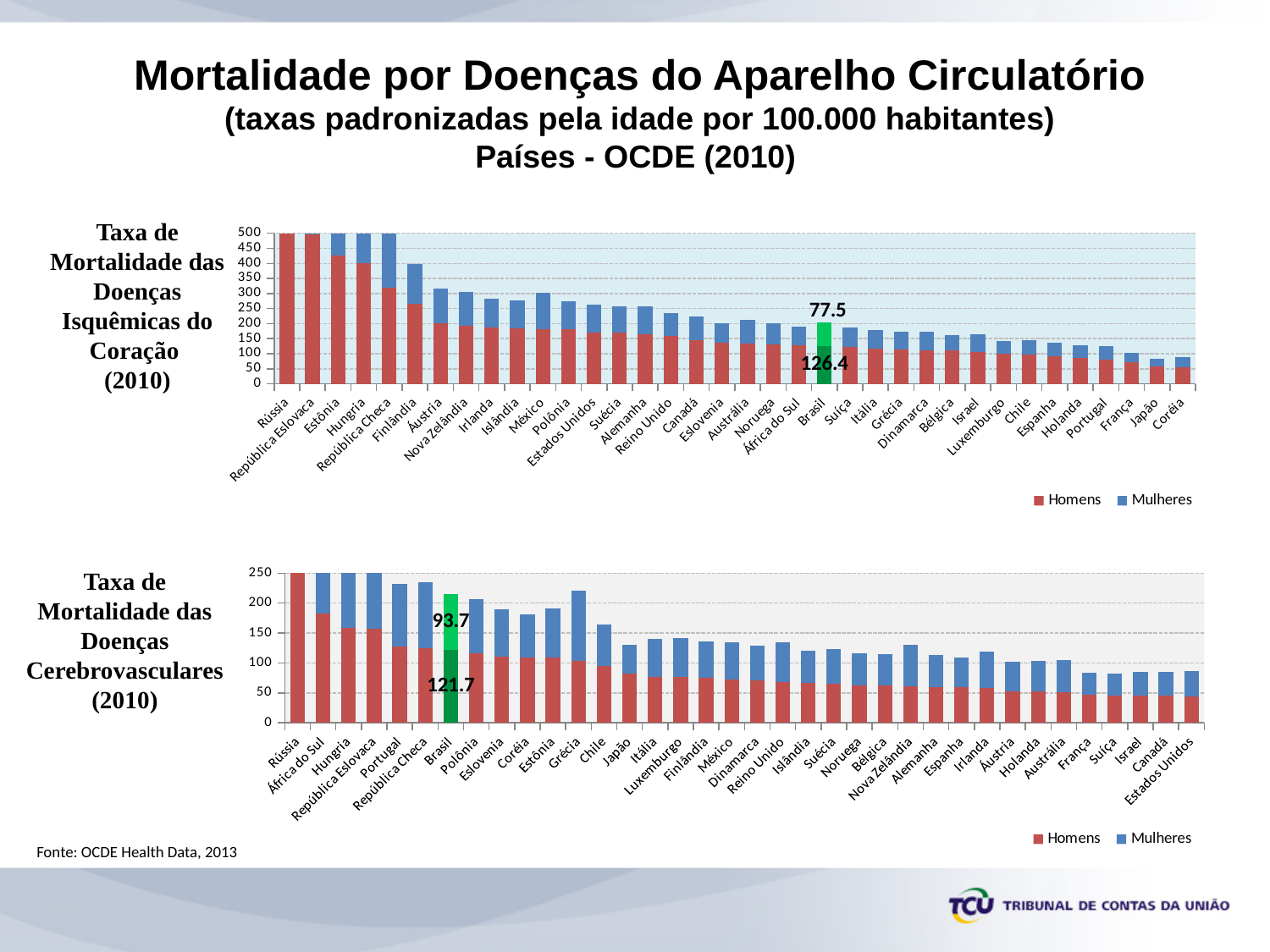

Mortalidade por Doenças do Aparelho Circulatório
(taxas padronizadas pela idade por 100.000 habitantes)
Países - OCDE (2010)
Taxa de Mortalidade das Doenças Isquêmicas do Coração
(2010)

### Chart

| Category |  |  |
|---|---|---|
| Rússia | 386.6 | 681.4 |
| República Eslovaca | 343.1 | 497.2 |
| Estônia | 236.2 | 427.2 |
| Hungria | 265.1 | 401.4 |
| República Checa | 203.6 | 318.3999999999997 |
| Finlândia | 132.6 | 265.2 |
| Áustria | 114.3 | 201.0 |
| Nova Zelândia | 111.0 | 193.0 |
| Irlanda | 96.7 | 186.4 |
| Islândia | 93.3 | 183.1 |
| México | 119.0 | 182.2 |
| Polônia | 93.4 | 182.1 |
| Estados Unidos | 93.4 | 170.7 |
| Suécia | 88.2 | 169.6 |
| Alemanha | 93.2 | 164.6 |
| Reino Unido | 77.2 | 158.8 |
| Canadá | 78.1 | 146.0 |
| Eslovenia | 65.5 | 136.9 |
| Austrália | 77.8 | 133.1 |
| Noruega | 68.2 | 132.2 |
| África do Sul | 62.6 | 128.3 |
| Brasil | 77.5 | 126.4 |
| Suíça | 64.1 | 122.3 |
| Itália | 62.3 | 115.9 |
| Grécia | 57.4 | 115.1 |
| Dinamarca | 63.0 | 111.3 |
| Bélgica | 50.2 | 110.2 |
| Israel | 58.8 | 106.7 |
| Luxemburgo | 43.3 | 100.1 |
| Chile | 48.5 | 96.9 |
| Espanha | 43.1 | 92.8 |
| Holanda | 41.3 | 86.9 |
| Portugal | 44.6 | 79.4 |
| França | 30.5 | 72.1 |
| Japão | 27.0 | 56.5 |
| Coréia | 34.1 | 55.1 |
Taxa de Mortalidade das Doenças Cerebrovasculares
(2010)

### Chart

| Category |  |  |
|---|---|---|
| Rússia | 282.8999999999997 | 370.7 |
| África do Sul | 169.6 | 183.1 |
| Hungria | 113.6 | 158.0 |
| República Eslovaca | 122.0 | 157.4 |
| Portugal | 103.8 | 128.1 |
| República Checa | 110.1 | 124.2 |
| Brasil | 93.7 | 121.7 |
| Polônia | 89.8 | 116.5 |
| Eslovenia | 79.7 | 110.3 |
| Coréia | 72.3 | 109.0 |
| Estônia | 82.9 | 108.4 |
| Grécia | 117.7 | 103.3 |
| Chile | 69.8 | 94.9 |
| Japão | 49.0 | 81.6 |
| Itália | 64.2 | 76.5 |
| Luxemburgo | 65.0 | 76.4 |
| Finlândia | 61.2 | 74.4 |
| México | 62.4 | 72.1 |
| Dinamarca | 57.9 | 70.6 |
| Reino Unido | 66.0 | 68.2 |
| Islândia | 53.9 | 66.7 |
| Suécia | 57.8 | 65.1 |
| Noruega | 53.8 | 62.5 |
| Bélgica | 53.0 | 62.2 |
| Nova Zelândia | 68.8 | 61.5 |
| Alemanha | 54.1 | 59.0 |
| Espanha | 49.5 | 59.0 |
| Irlanda | 60.6 | 58.3 |
| Áustria | 49.3 | 53.0 |
| Holanda | 50.1 | 52.8 |
| Austrália | 53.5 | 50.8 |
| França | 36.5 | 46.6 |
| Suíça | 36.9 | 45.7 |
| Israel | 39.7 | 45.0 |
| Canadá | 40.7 | 44.8 |
| Estados Unidos | 41.9 | 44.1 |
Fonte: OCDE Health Data, 2013